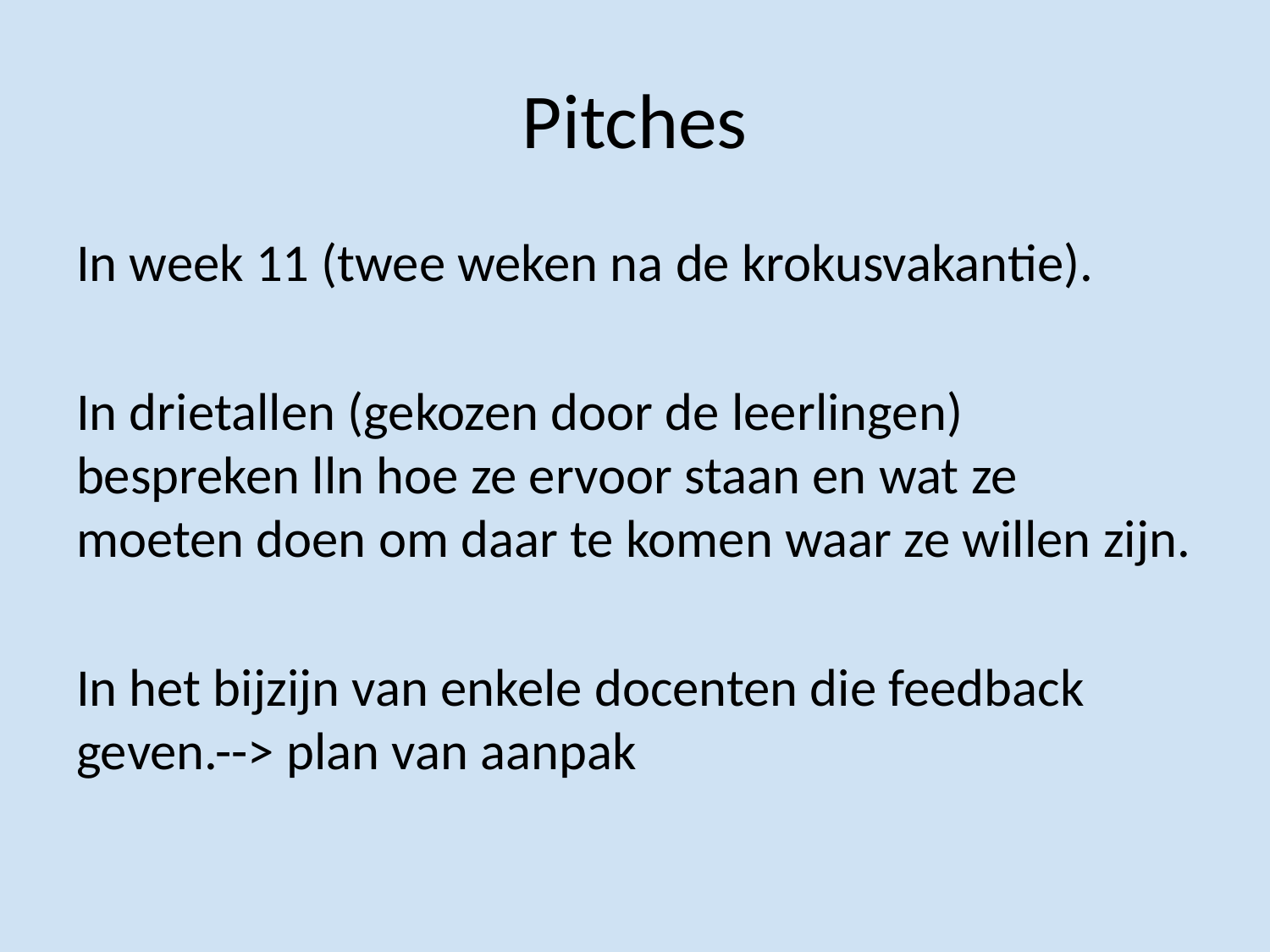

# Pitches
In week 11 (twee weken na de krokusvakantie).

In drietallen (gekozen door de leerlingen) bespreken lln hoe ze ervoor staan en wat ze moeten doen om daar te komen waar ze willen zijn.

In het bijzijn van enkele docenten die feedback geven.--> plan van aanpak